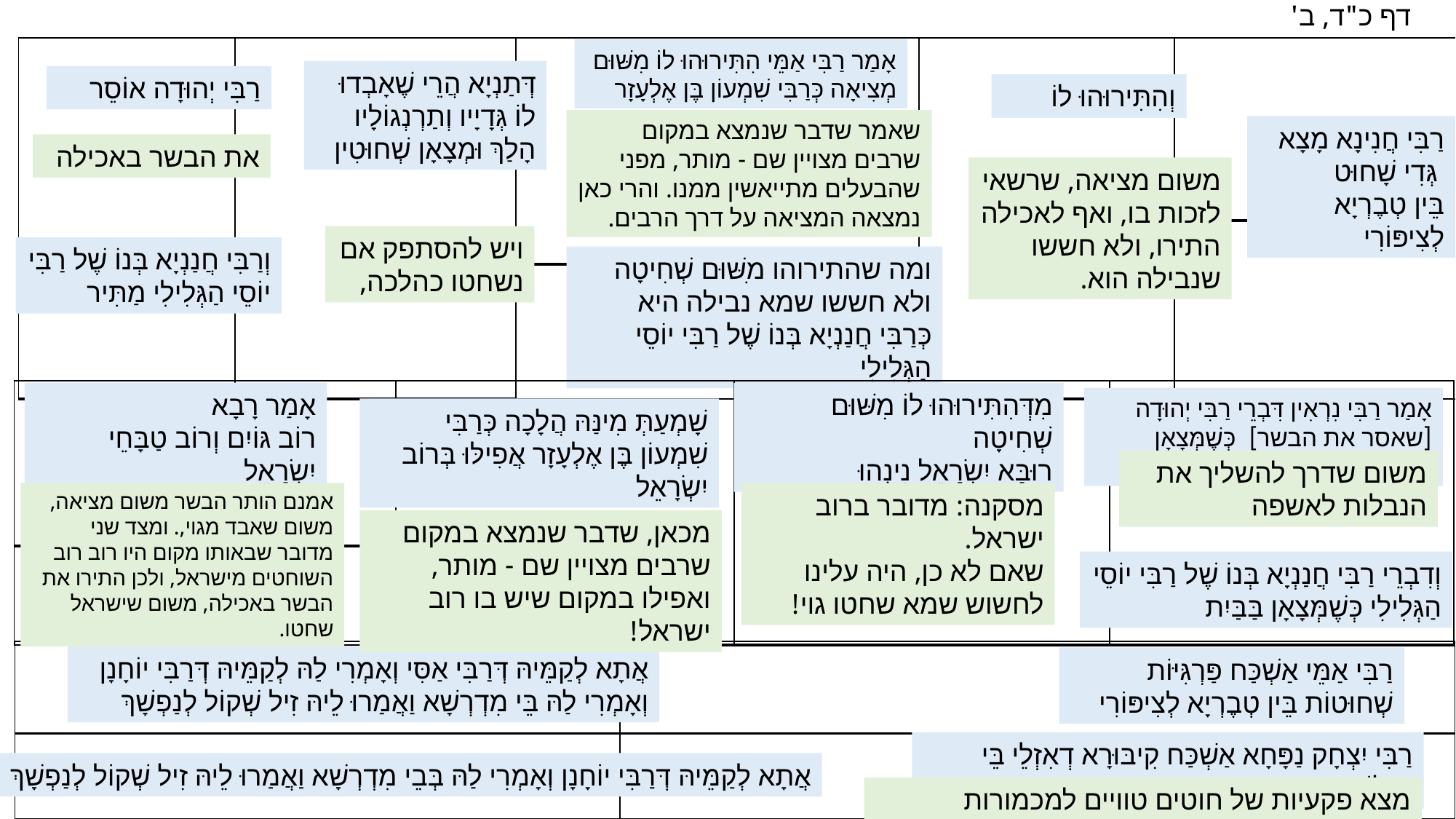

דף כ"ד, ב'
|  |  |  |  |  |
| --- | --- | --- | --- | --- |
|  |  |  |  |  |
|  |  |  |  |  |
אָמַר רַבִּי אַמֵּי הִתִּירוּהוּ לוֹ מִשּׁוּם מְצִיאָה כְּרַבִּי שִׁמְעוֹן בֶּן אֶלְעָזָר
דְּתַנְיָא הֲרֵי שֶׁאָבְדוּ לוֹ גְּדָיָיו וְתַרְנְגוֹלָיו הָלַךְ וּמְצָאָן שְׁחוּטִין
רַבִּי יְהוּדָה אוֹסֵר
וְהִתִּירוּהוּ לוֹ
שאמר שדבר שנמצא במקום שרבים מצויין שם - מותר, מפני שהבעלים מתייאשין ממנו. והרי כאן נמצאה המציאה על דרך הרבים.
רַבִּי חֲנִינָא מָצָא
 גְּדִי שָׁחוּט
בֵּין טְבֶרְיָא לְצִיפּוֹרִי
את הבשר באכילה
משום מציאה, שרשאי לזכות בו, ואף לאכילה התירו, ולא חששו שנבילה הוא.
ויש להסתפק אם נשחטו כהלכה,
וְרַבִּי חֲנַנְיָא בְּנוֹ שֶׁל רַבִּי יוֹסֵי הַגְּלִילִי מַתִּיר
ומה שהתירוהו מִשּׁוּם שְׁחִיטָה ולא חששו שמא נבילה היא
כְּרַבִּי חֲנַנְיָא בְּנוֹ שֶׁל רַבִּי יוֹסֵי הַגְּלִילִי
|  |  |  |  |
| --- | --- | --- | --- |
|  |  |  |  |
אָמַר רָבָא
רוֹב גּוֹיִם וְרוֹב טַבָּחֵי יִשְׂרָאֵל
מִדְּהִתִּירוּהוּ לוֹ מִשּׁוּם שְׁחִיטָה
רוּבָּא יִשְׂרָאֵל נִינְהוּ
אָמַר רַבִּי נִרְאִין דִּבְרֵי רַבִּי יְהוּדָה [שאסר את הבשר]  כְּשֶׁמְּצָאָן בְּאַשְׁפָּה
שָׁמְעַתְּ מִינַּהּ הֲלָכָה כְּרַבִּי שִׁמְעוֹן בֶּן אֶלְעָזָר אֲפִילּוּ בְּרוֹב יִשְׂרָאֵל
משום שדרך להשליך את הנבלות לאשפה
אמנם הותר הבשר משום מציאה, משום שאבד מגוי,. ומצד שני מדובר שבאותו מקום היו רוב רוב השוחטים מישראל, ולכן התירו את הבשר באכילה, משום שישראל שחטו.
מסקנה: מדובר ברוב ישראל.
שאם לא כן, היה עלינו לחשוש שמא שחטו גוי!
מכאן, שדבר שנמצא במקום שרבים מצויין שם - מותר, ואפילו במקום שיש בו רוב ישראל!
וְדִבְרֵי רַבִּי חֲנַנְיָא בְּנוֹ שֶׁל רַבִּי יוֹסֵי הַגְּלִילִי כְּשֶׁמְּצָאָן בַּבַּיִת
|  |  |
| --- | --- |
|  |  |
אֲתָא לְקַמֵּיהּ דְּרַבִּי אַסִּי וְאָמְרִי לַהּ לְקַמֵּיהּ דְּרַבִּי יוֹחָנָן וְאָמְרִי לַהּ בֵּי מִדְרְשָׁא וַאֲמַרוּ לֵיהּ זִיל שְׁקוֹל לְנַפְשָׁךְ
רַבִּי אַמֵּי אַשְׁכַּח פַּרְגִּיּוֹת שְׁחוּטוֹת בֵּין טְבֶרְיָא לְצִיפּוֹרִי
רַבִּי יִצְחָק נַפָּחָא אַשְׁכַּח קִיבּוּרָא דְאִזְלֵי בֵּי אָזְלוֹיֵי
אֲתָא לְקַמֵּיהּ דְּרַבִּי יוֹחָנָן וְאָמְרִי לַהּ בְּבֵי מִדְרְשָׁא וַאֲמַרוּ לֵיהּ זִיל שְׁקוֹל לְנַפְשָׁךְ
מצא פקעיות של חוטים טוויים למכמורות ורשתות